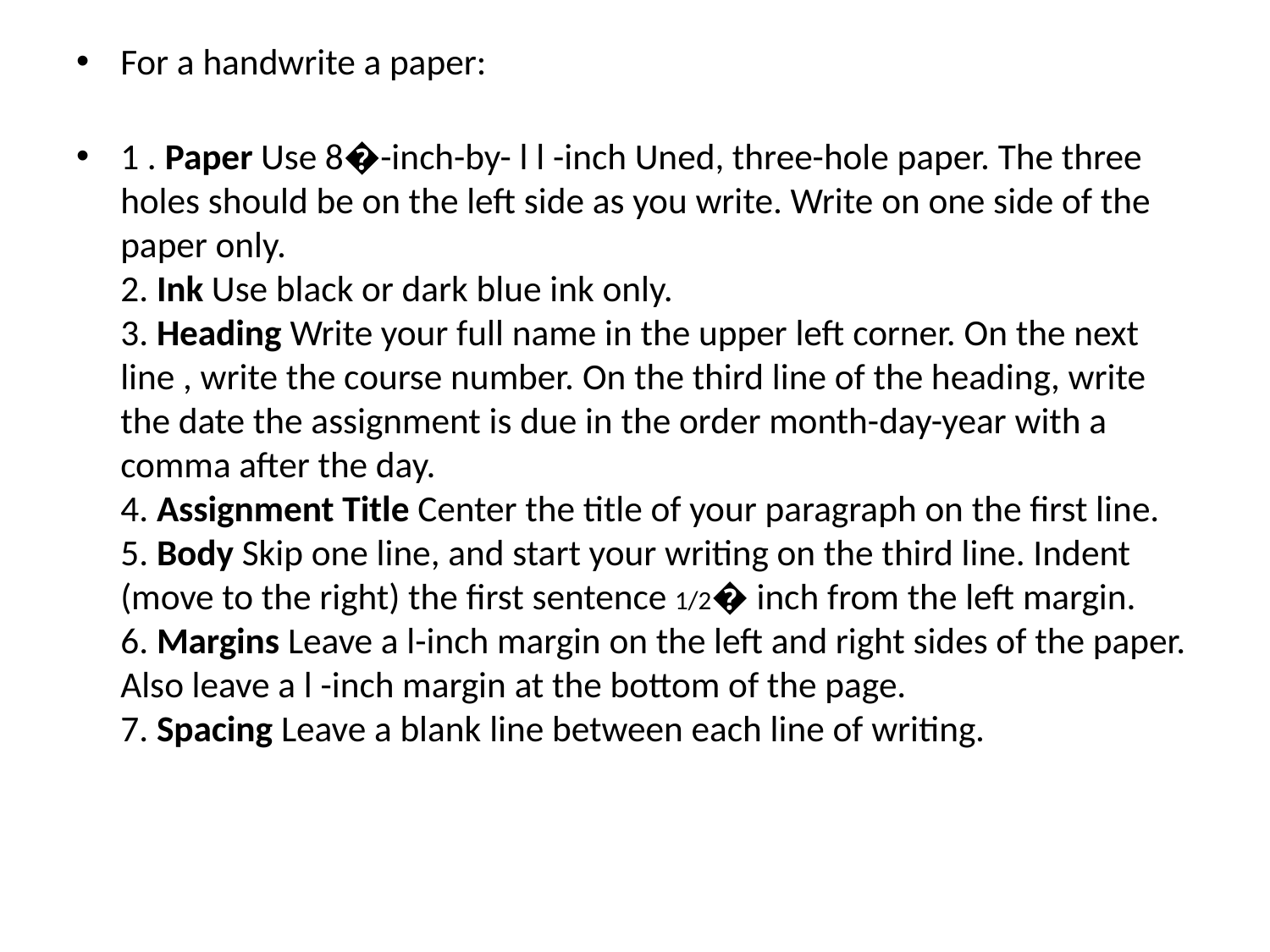

For a handwrite a paper:
1 . Paper Use 8�-inch-by- l l -inch Uned, three-hole paper. The three holes should be on the left side as you write. Write on one side of the paper only.
2. Ink Use black or dark blue ink only.
3. Heading Write your full name in the upper left corner. On the next line , write the course number. On the third line of the heading, write the date the assignment is due in the order month-day-year with a comma after the day.
4. Assignment Title Center the title of your paragraph on the first line.
5. Body Skip one line, and start your writing on the third line. Indent
(move to the right) the first sentence 1/2� inch from the left margin.
6. Margins Leave a l-inch margin on the left and right sides of the paper.
Also leave a l -inch margin at the bottom of the page.
7. Spacing Leave a blank line between each line of writing.